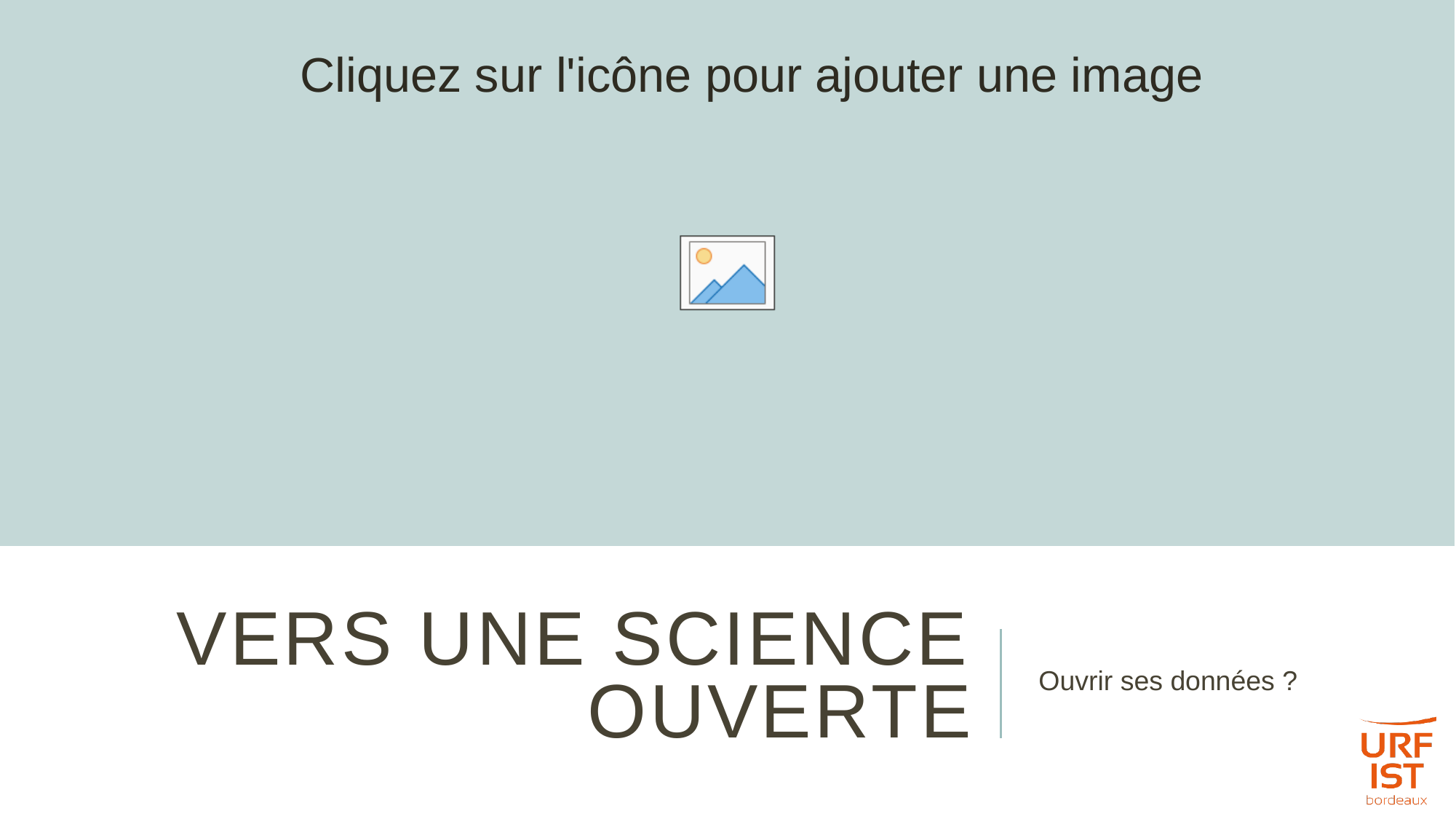

# Vers une science ouverte
Ouvrir ses données ?